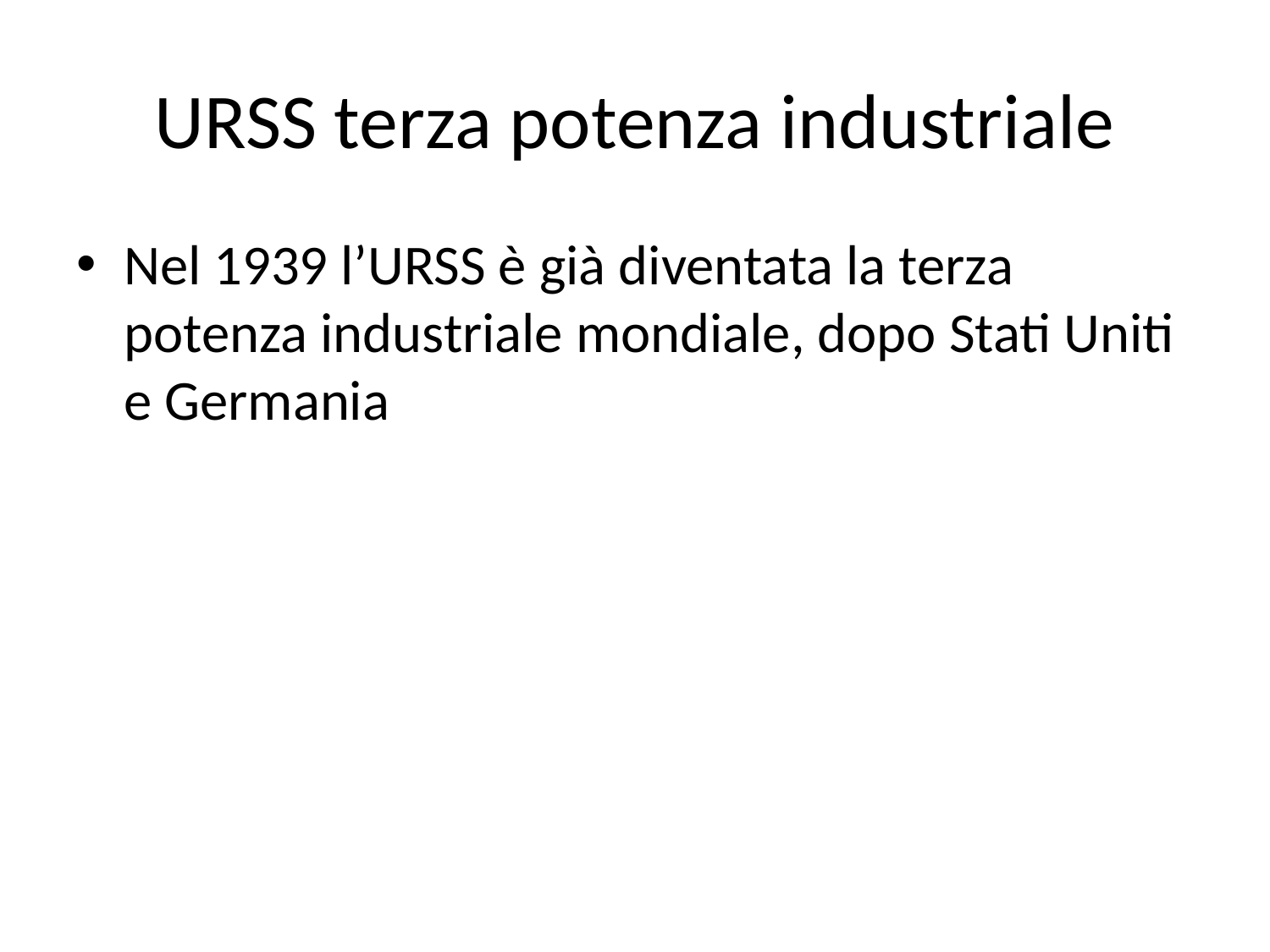

# URSS terza potenza industriale
Nel 1939 l’URSS è già diventata la terza potenza industriale mondiale, dopo Stati Uniti e Germania